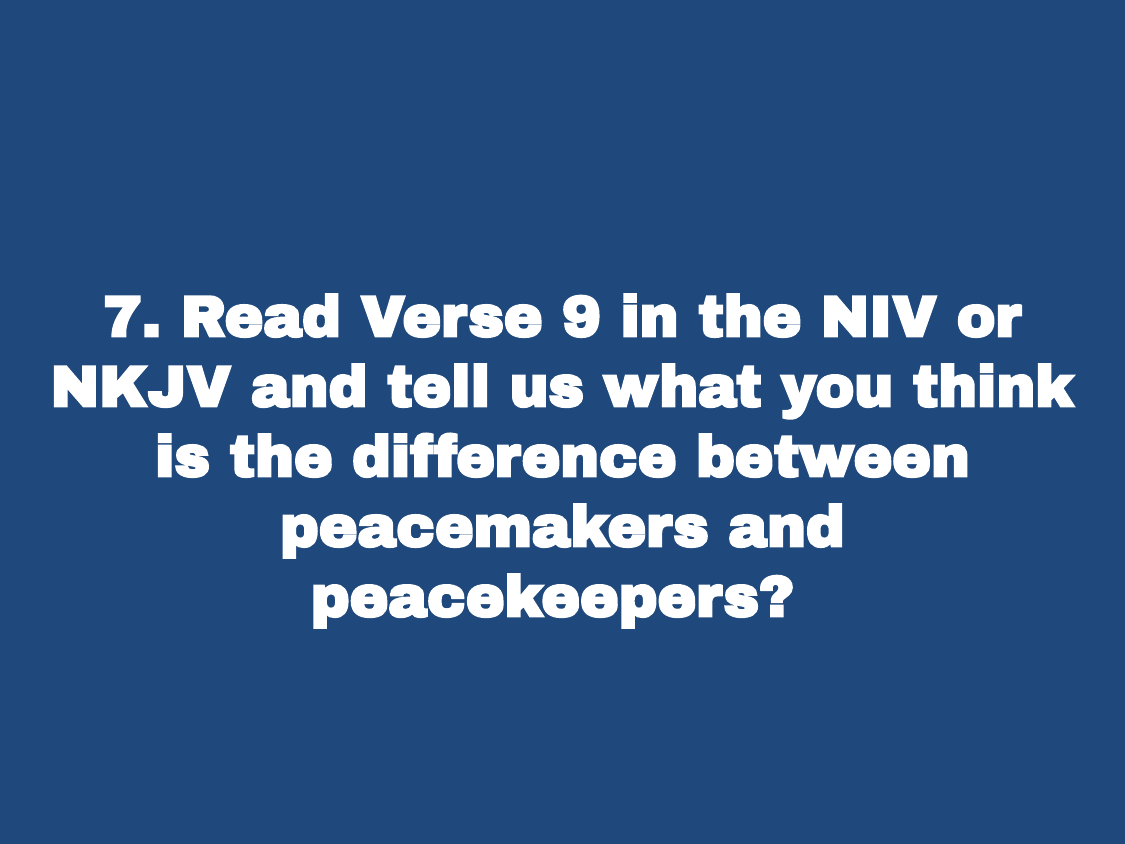

# 7. Read Verse 9 in the NIV or NKJV and tell us what you think is the difference between peacemakers and peacekeepers?